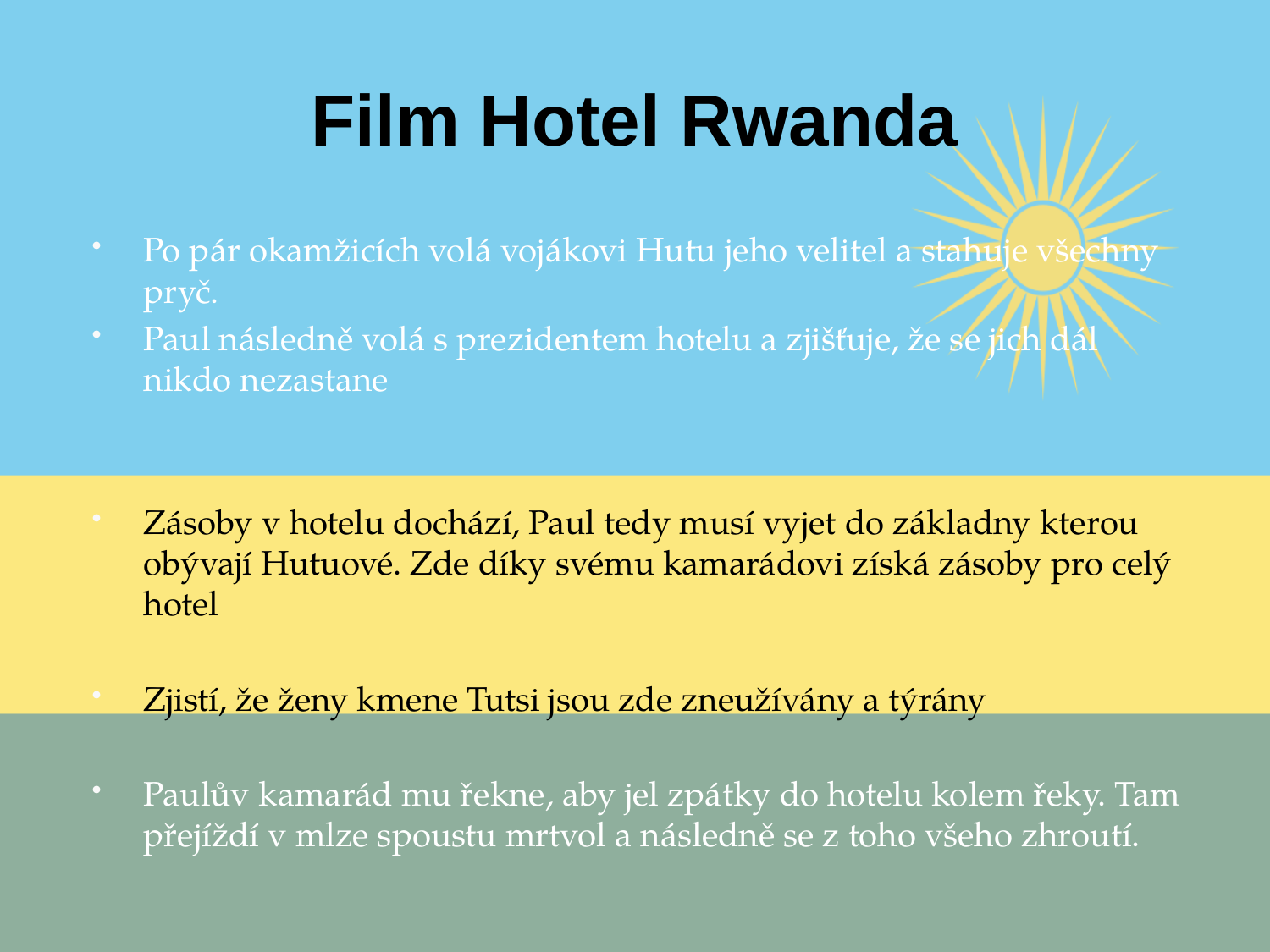

# Film Hotel Rwanda
Po pár okamžicích volá vojákovi Hutu jeho velitel a stahuje všechny pryč.
Paul následně volá s prezidentem hotelu a zjišťuje, že se jich dál nikdo nezastane

Zásoby v hotelu dochází, Paul tedy musí vyjet do základny kterou obývají Hutuové. Zde díky svému kamarádovi získá zásoby pro celý hotel

Zjistí, že ženy kmene Tutsi jsou zde zneužívány a týrány

Paulův kamarád mu řekne, aby jel zpátky do hotelu kolem řeky. Tam přejíždí v mlze spoustu mrtvol a následně se z toho všeho zhroutí.